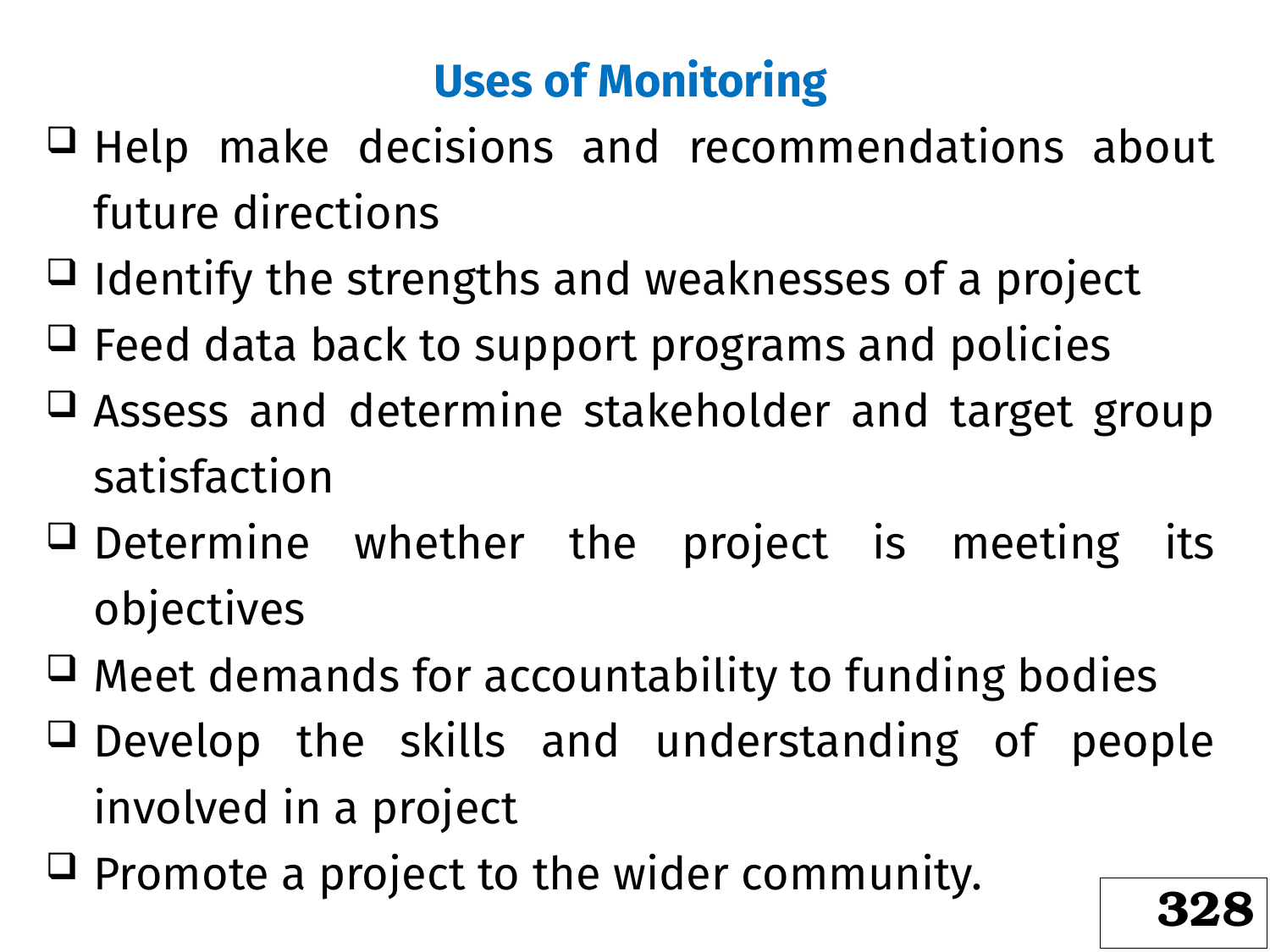

Uses of Monitoring
Help make decisions and recommendations about future directions
Identify the strengths and weaknesses of a project
Feed data back to support programs and policies
Assess and determine stakeholder and target group satisfaction
Determine whether the project is meeting its objectives
Meet demands for accountability to funding bodies
Develop the skills and understanding of people involved in a project
Promote a project to the wider community.

328